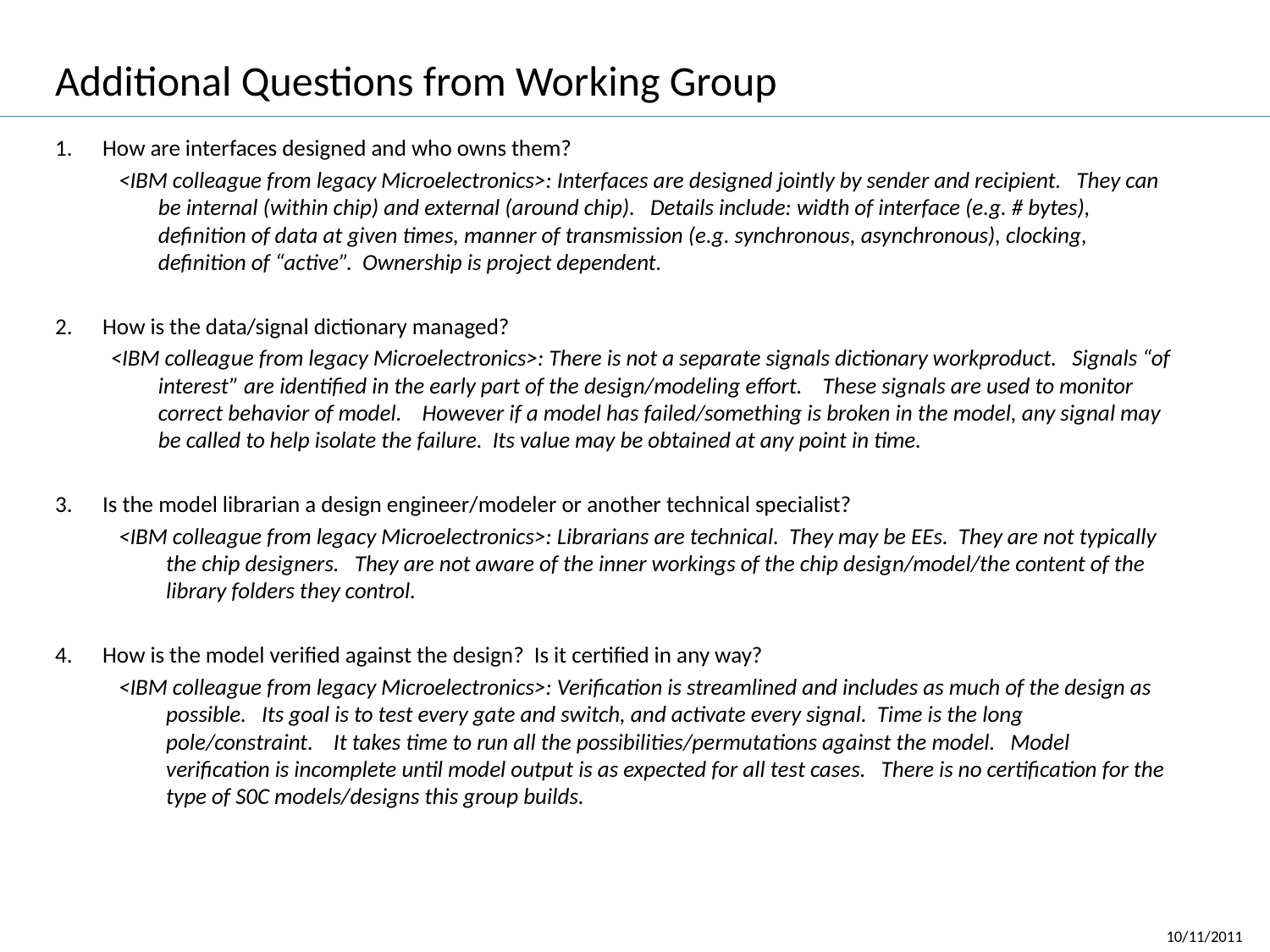

# Additional Questions from Working Group
How are interfaces designed and who owns them?
<IBM colleague from legacy Microelectronics>: Interfaces are designed jointly by sender and recipient.   They can be internal (within chip) and external (around chip).   Details include: width of interface (e.g. # bytes), definition of data at given times, manner of transmission (e.g. synchronous, asynchronous), clocking, definition of “active”.  Ownership is project dependent.

How is the data/signal dictionary managed?
<IBM colleague from legacy Microelectronics>: There is not a separate signals dictionary workproduct.   Signals “of interest” are identified in the early part of the design/modeling effort.    These signals are used to monitor correct behavior of model.    However if a model has failed/something is broken in the model, any signal may be called to help isolate the failure.  Its value may be obtained at any point in time.

Is the model librarian a design engineer/modeler or another technical specialist?
<IBM colleague from legacy Microelectronics>: Librarians are technical.  They may be EEs.  They are not typically the chip designers.   They are not aware of the inner workings of the chip design/model/the content of the library folders they control.

How is the model verified against the design?  Is it certified in any way?
<IBM colleague from legacy Microelectronics>: Verification is streamlined and includes as much of the design as possible.   Its goal is to test every gate and switch, and activate every signal.  Time is the long pole/constraint.    It takes time to run all the possibilities/permutations against the model.   Model verification is incomplete until model output is as expected for all test cases.   There is no certification for the type of S0C models/designs this group builds.

10/11/2011